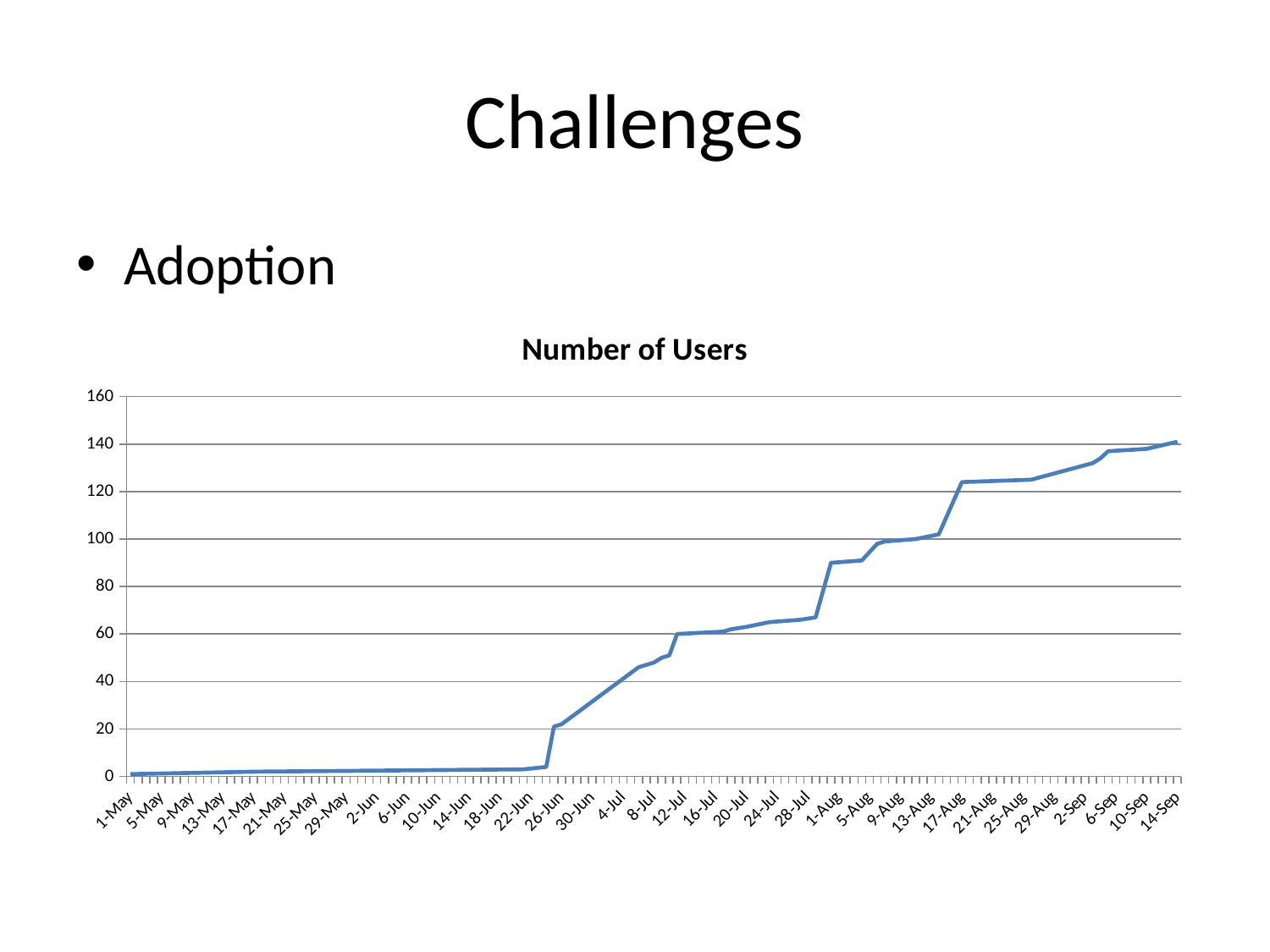

# Challenges
Adoption

### Chart:

| Category | Number of Users |
|---|---|
| 39569.0 | 1.0 |
| 39585.0 | 2.0 |
| 39620.0 | 3.0 |
| 39623.0 | 4.0 |
| 39624.0 | 21.0 |
| 39625.0 | 22.0 |
| 39635.0 | 46.0 |
| 39637.0 | 48.0 |
| 39638.0 | 50.0 |
| 39639.0 | 51.0 |
| 39640.0 | 60.0 |
| 39646.0 | 61.0 |
| 39647.0 | 62.0 |
| 39649.0 | 63.0 |
| 39652.0 | 65.0 |
| 39656.0 | 66.0 |
| 39658.0 | 67.0 |
| 39660.0 | 90.0 |
| 39664.0 | 91.0 |
| 39666.0 | 98.0 |
| 39667.0 | 99.0 |
| 39671.0 | 100.0 |
| 39674.0 | 102.0 |
| 39677.0 | 124.0 |
| 39686.0 | 125.0 |
| 39694.0 | 132.0 |
| 39695.0 | 134.0 |
| 39696.0 | 137.0 |
| 39701.0 | 138.0 |
| 39705.0 | 141.0 |